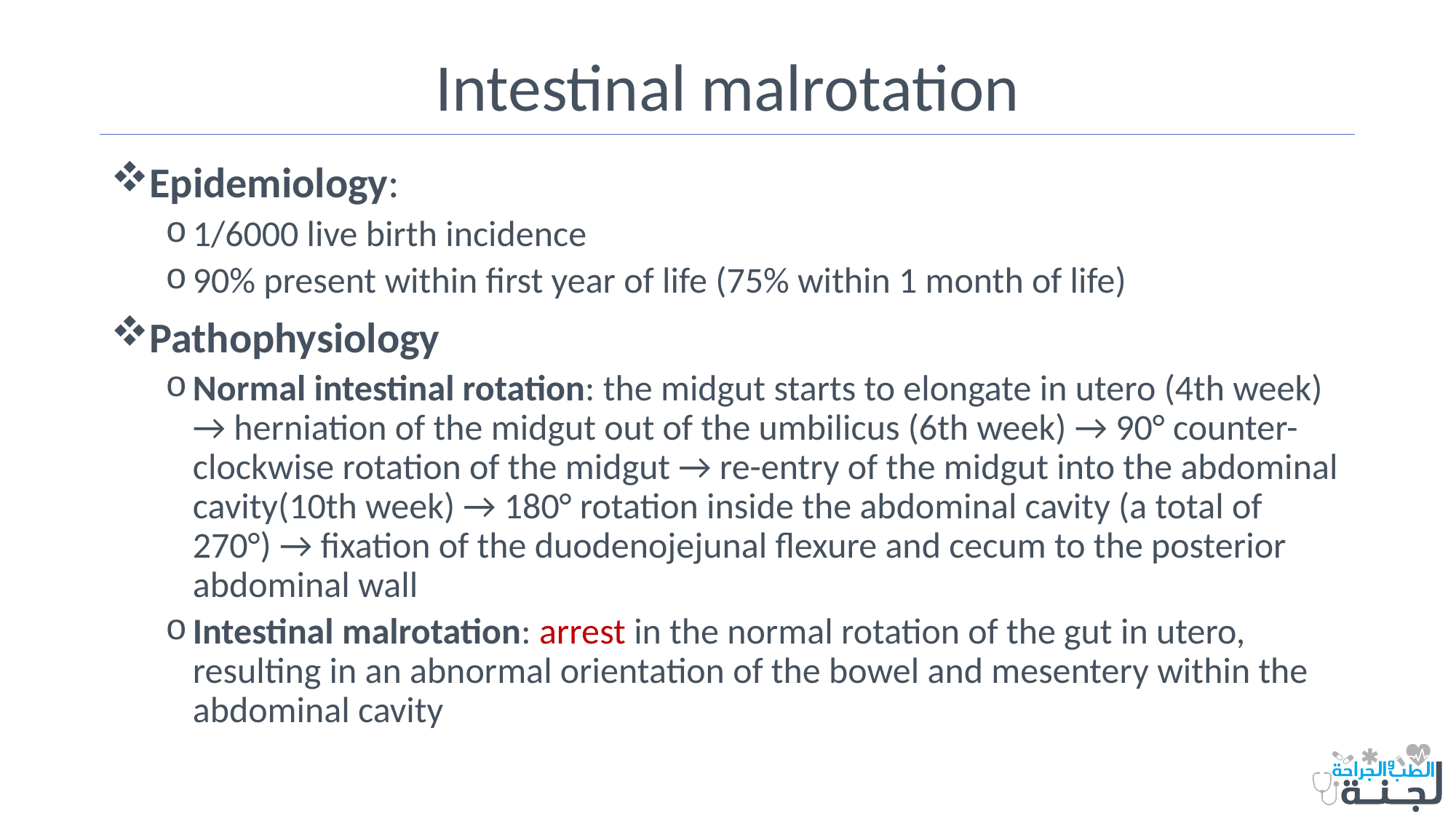

# Intestinal malrotation
Epidemiology:
1/6000 live birth incidence
90% present within first year of life (75% within 1 month of life)
Pathophysiology
Normal intestinal rotation: the midgut starts to elongate in utero (4th week) → herniation of the midgut out of the umbilicus (6th week) → 90° counter-clockwise rotation of the midgut → re-entry of the midgut into the abdominal cavity(10th week) → 180° rotation inside the abdominal cavity (a total of 270°) → fixation of the duodenojejunal flexure and cecum to the posterior abdominal wall
Intestinal malrotation: arrest in the normal rotation of the gut in utero, resulting in an abnormal orientation of the bowel and mesentery within the abdominal cavity